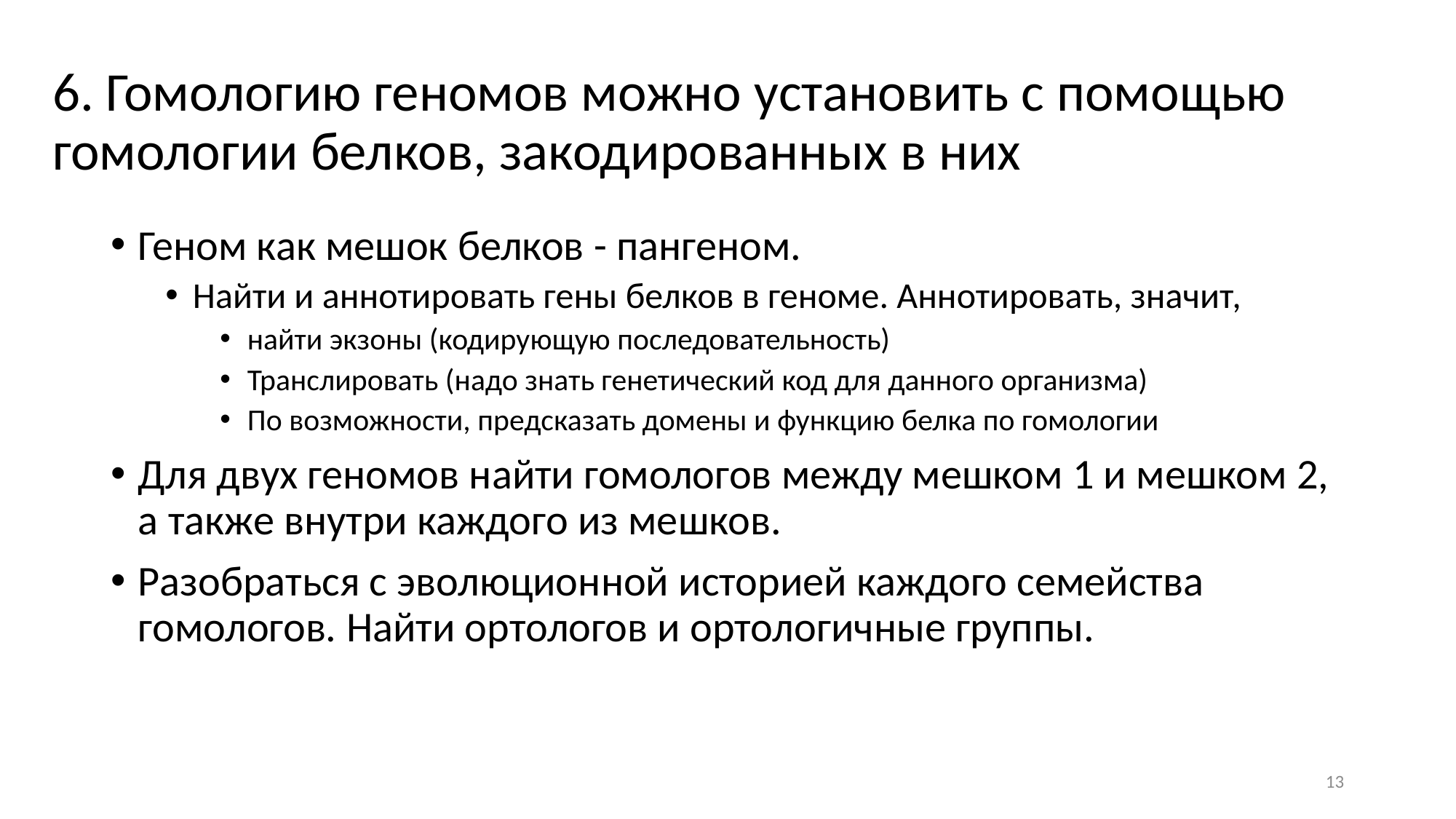

# 6. Гомологию геномов можно установить с помощью гомологии белков, закодированных в них
Геном как мешок белков - пангеном.
Найти и аннотировать гены белков в геноме. Аннотировать, значит,
найти экзоны (кодирующую последовательность)
Транслировать (надо знать генетический код для данного организма)
По возможности, предсказать домены и функцию белка по гомологии
Для двух геномов найти гомологов между мешком 1 и мешком 2, а также внутри каждого из мешков.
Разобраться с эволюционной историей каждого семейства гомологов. Найти ортологов и ортологичные группы.

13